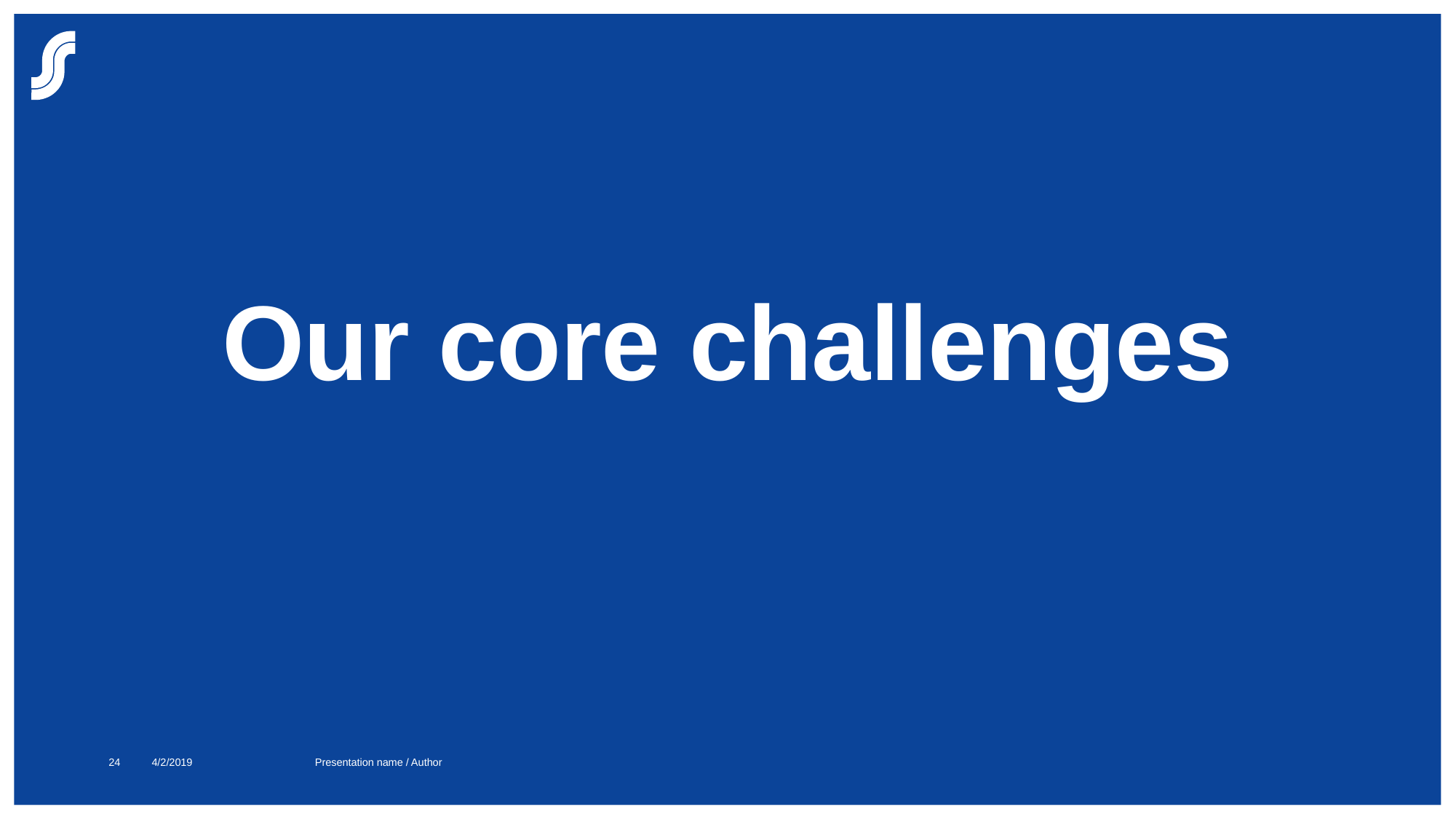

# Our core challenges
Presentation name / Author
24
4/2/2019